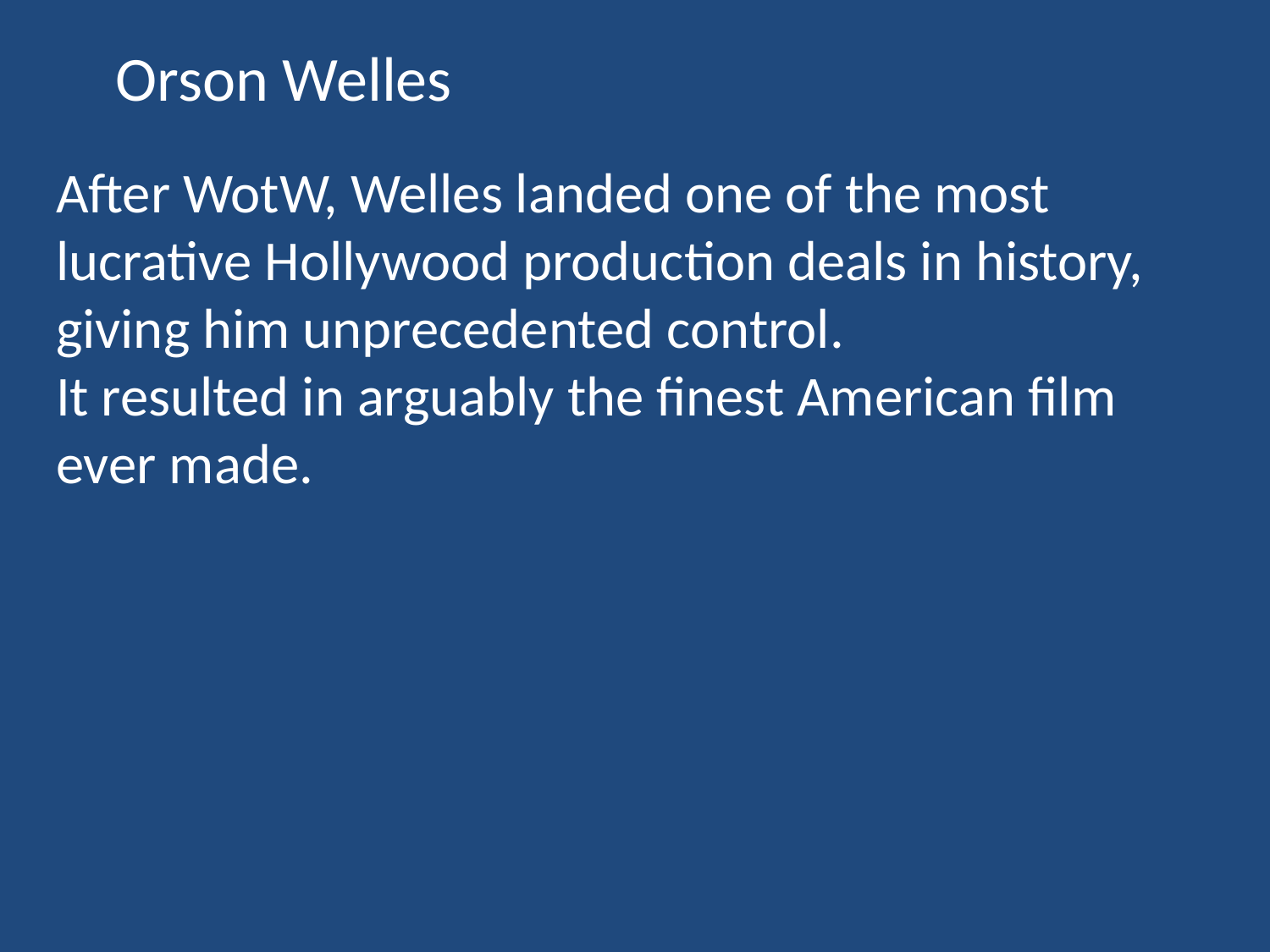

# Orson Welles
After WotW, Welles landed one of the most lucrative Hollywood production deals in history, giving him unprecedented control.
It resulted in arguably the finest American film ever made.